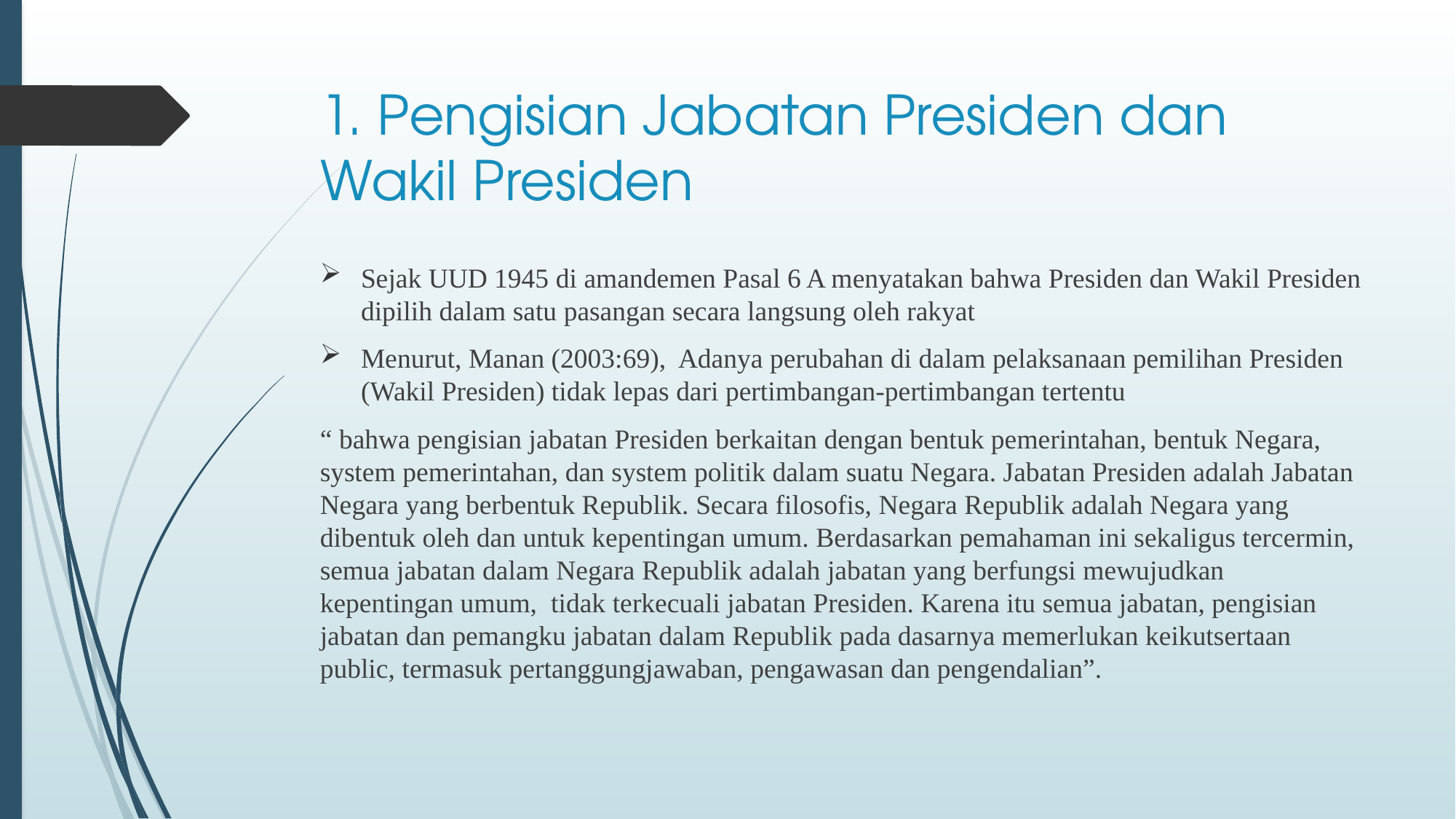

# 1. Pengisian Jabatan Presiden dan Wakil Presiden
Sejak UUD 1945 di amandemen Pasal 6 A menyatakan bahwa Presiden dan Wakil Presiden dipilih dalam satu pasangan secara langsung oleh rakyat
Menurut, Manan (2003:69),  Adanya perubahan di dalam pelaksanaan pemilihan Presiden (Wakil Presiden) tidak lepas dari pertimbangan-pertimbangan tertentu
“ bahwa pengisian jabatan Presiden berkaitan dengan bentuk pemerintahan, bentuk Negara, system pemerintahan, dan system politik dalam suatu Negara. Jabatan Presiden adalah Jabatan Negara yang berbentuk Republik. Secara filosofis, Negara Republik adalah Negara yang dibentuk oleh dan untuk kepentingan umum. Berdasarkan pemahaman ini sekaligus tercermin, semua jabatan dalam Negara Republik adalah jabatan yang berfungsi mewujudkan kepentingan umum,  tidak terkecuali jabatan Presiden. Karena itu semua jabatan, pengisian jabatan dan pemangku jabatan dalam Republik pada dasarnya memerlukan keikutsertaan public, termasuk pertanggungjawaban, pengawasan dan pengendalian”.